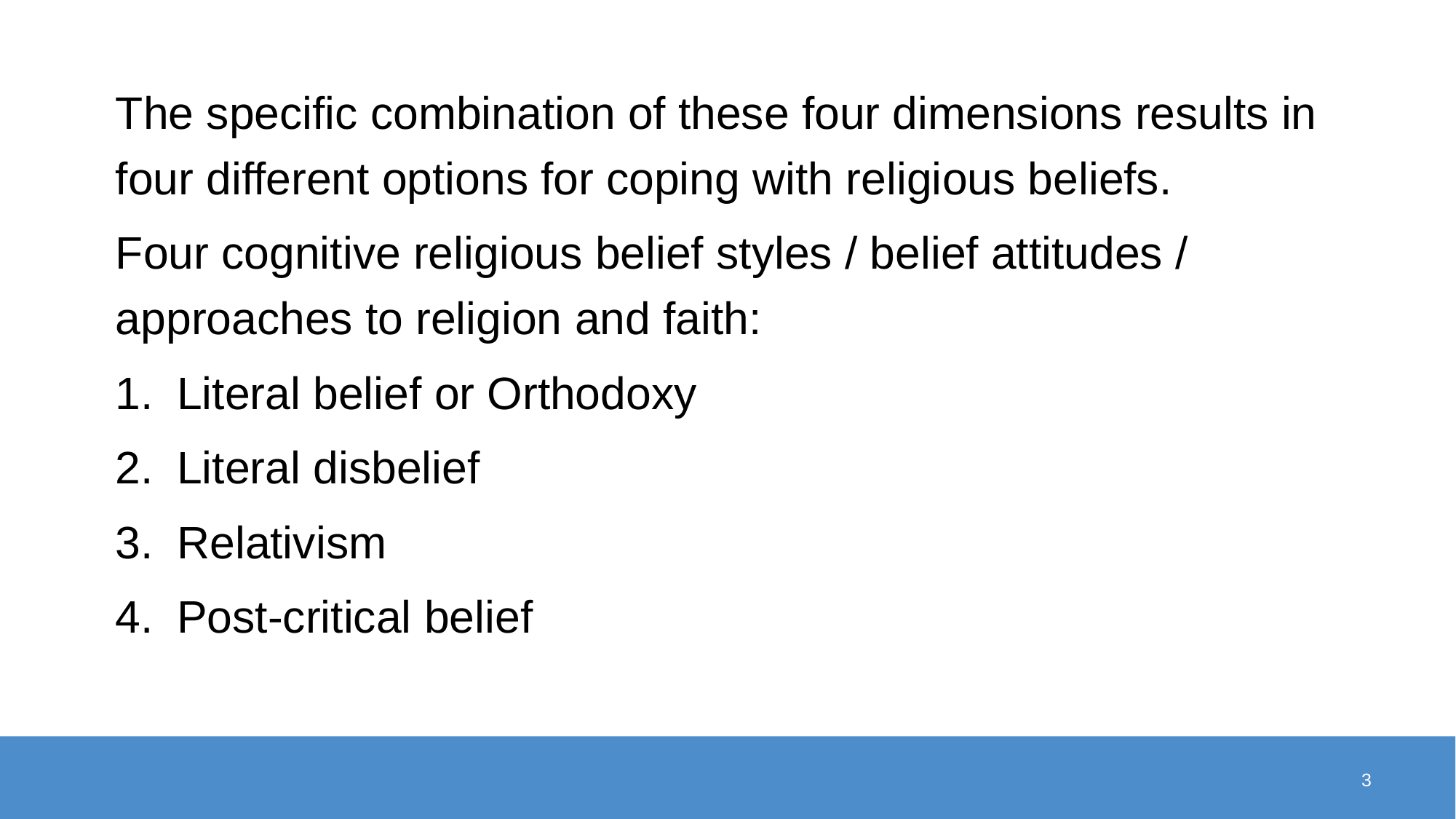

The specific combination of these four dimensions results in four different options for coping with religious beliefs.
Four cognitive religious belief styles / belief attitudes / approaches to religion and faith:
Literal belief or Orthodoxy
Literal disbelief
Relativism
Post-critical belief
3